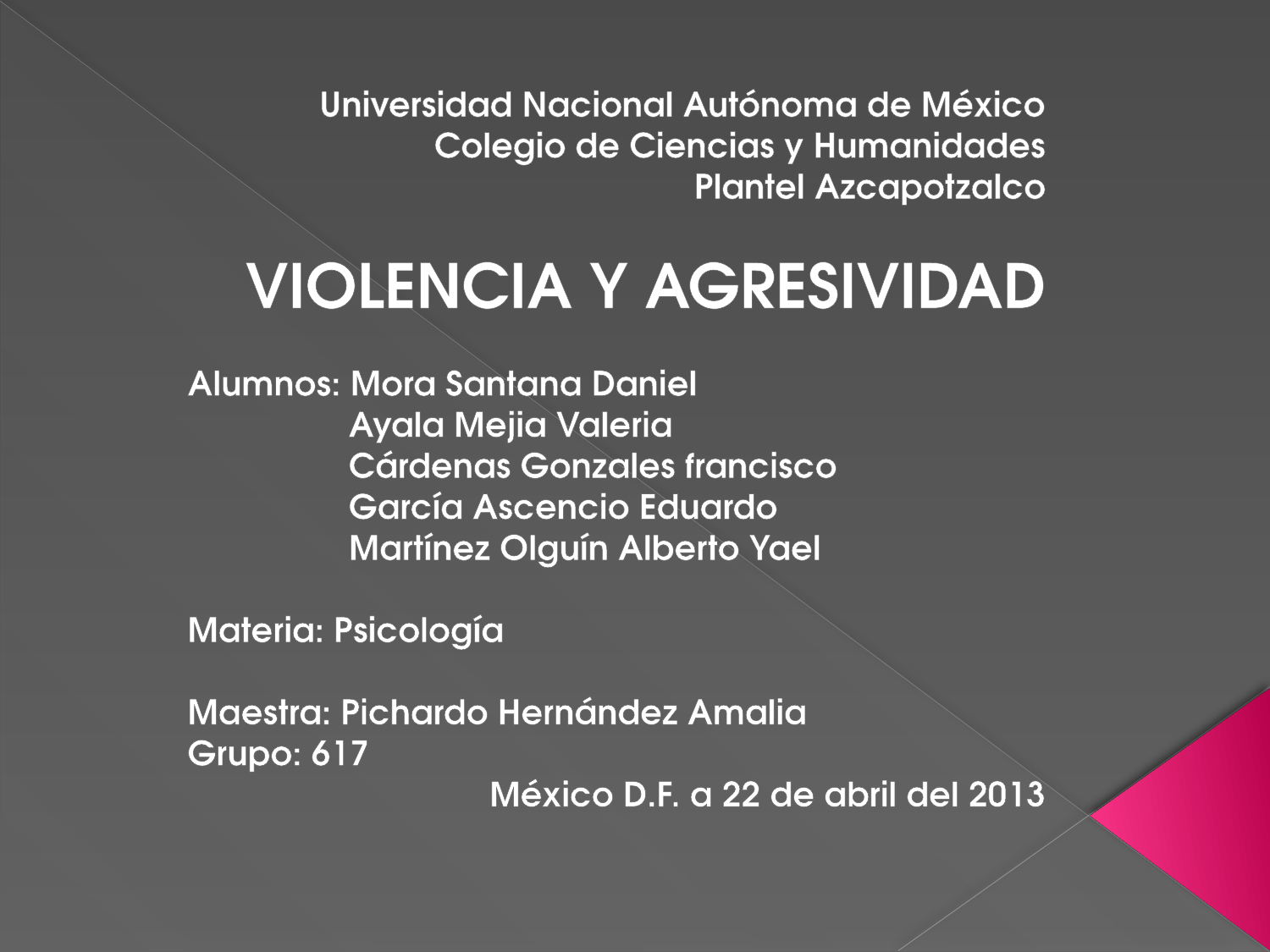

Universidad Nacional Autónoma de México
Colegio de Ciencias y Humanidades
Plantel Azcapotzalco

VIOLENCIA Y AGRESIVIDAD

Alumnos: Mora Santana Daniel
	    Ayala Mejia Valeria
	    Cárdenas Gonzales francisco
	    García Ascencio Eduardo
	    Martínez Olguín Alberto Yael

Materia: Psicología

Maestra: Pichardo Hernández Amalia
Grupo: 617
México D.F. a 22 de abril del 2013

#